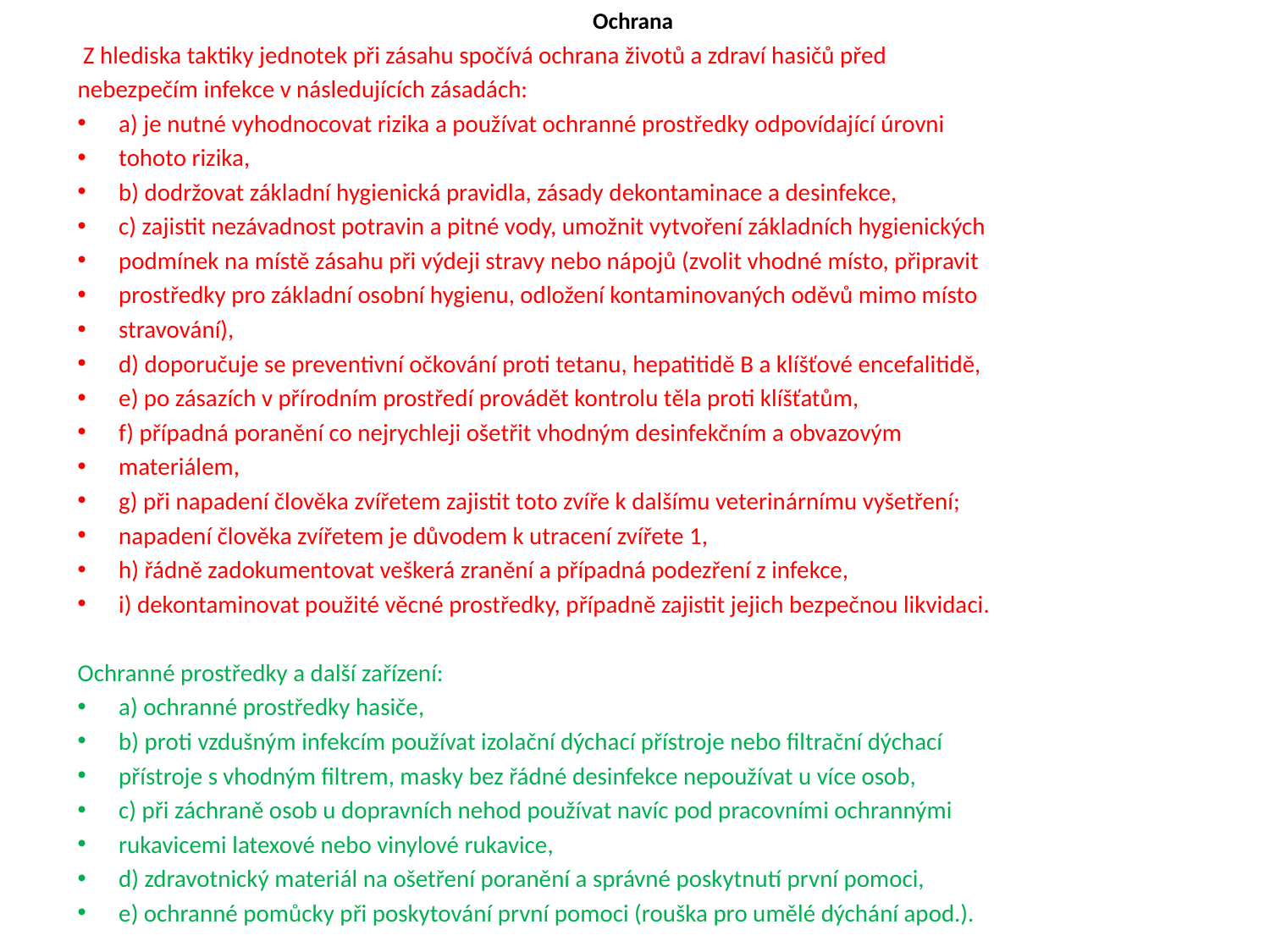

Ochrana
 Z hlediska taktiky jednotek při zásahu spočívá ochrana životů a zdraví hasičů před
nebezpečím infekce v následujících zásadách:
a) je nutné vyhodnocovat rizika a používat ochranné prostředky odpovídající úrovni
tohoto rizika,
b) dodržovat základní hygienická pravidla, zásady dekontaminace a desinfekce,
c) zajistit nezávadnost potravin a pitné vody, umožnit vytvoření základních hygienických
podmínek na místě zásahu při výdeji stravy nebo nápojů (zvolit vhodné místo, připravit
prostředky pro základní osobní hygienu, odložení kontaminovaných oděvů mimo místo
stravování),
d) doporučuje se preventivní očkování proti tetanu, hepatitidě B a klíšťové encefalitidě,
e) po zásazích v přírodním prostředí provádět kontrolu těla proti klíšťatům,
f) případná poranění co nejrychleji ošetřit vhodným desinfekčním a obvazovým
materiálem,
g) při napadení člověka zvířetem zajistit toto zvíře k dalšímu veterinárnímu vyšetření;
napadení člověka zvířetem je důvodem k utracení zvířete 1,
h) řádně zadokumentovat veškerá zranění a případná podezření z infekce,
i) dekontaminovat použité věcné prostředky, případně zajistit jejich bezpečnou likvidaci.

Ochranné prostředky a další zařízení:
a) ochranné prostředky hasiče,
b) proti vzdušným infekcím používat izolační dýchací přístroje nebo filtrační dýchací
přístroje s vhodným filtrem, masky bez řádné desinfekce nepoužívat u více osob,
c) při záchraně osob u dopravních nehod používat navíc pod pracovními ochrannými
rukavicemi latexové nebo vinylové rukavice,
d) zdravotnický materiál na ošetření poranění a správné poskytnutí první pomoci,
e) ochranné pomůcky při poskytování první pomoci (rouška pro umělé dýchání apod.).

#